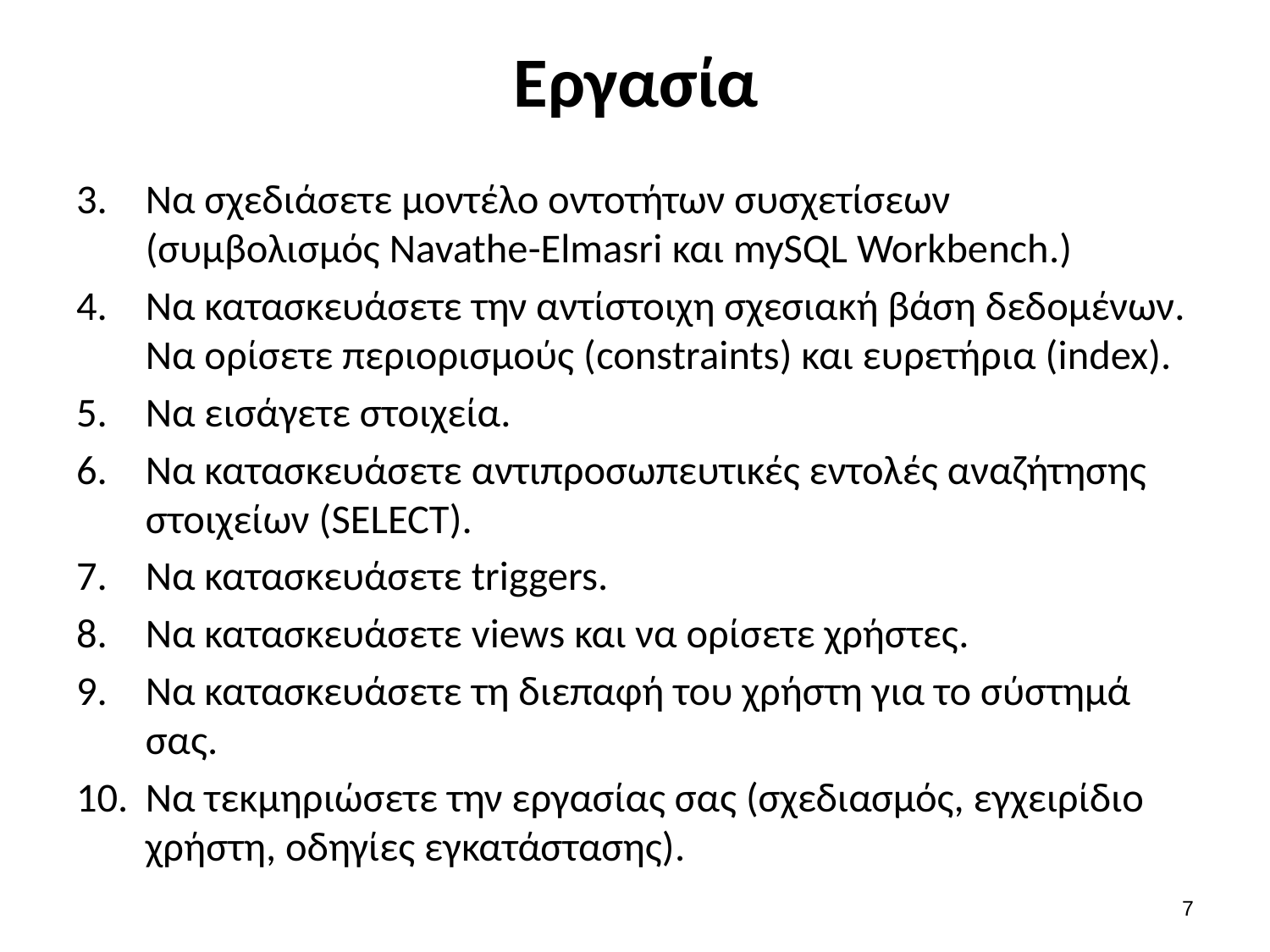

# Εργασία
Να σχεδιάσετε μοντέλο οντοτήτων συσχετίσεων (συμβολισμός Navathe-Elmasri και mySQL Workbench.)
Να κατασκευάσετε την αντίστοιχη σχεσιακή βάση δεδομένων. Να ορίσετε περιορισμούς (constraints) και ευρετήρια (index).
Να εισάγετε στοιχεία.
Να κατασκευάσετε αντιπροσωπευτικές εντολές αναζήτησης στοιχείων (SELECT).
Να κατασκευάσετε triggers.
Να κατασκευάσετε views και να ορίσετε χρήστες.
Να κατασκευάσετε τη διεπαφή του χρήστη για το σύστημά σας.
Να τεκμηριώσετε την εργασίας σας (σχεδιασμός, εγχειρίδιο χρήστη, οδηγίες εγκατάστασης).

7